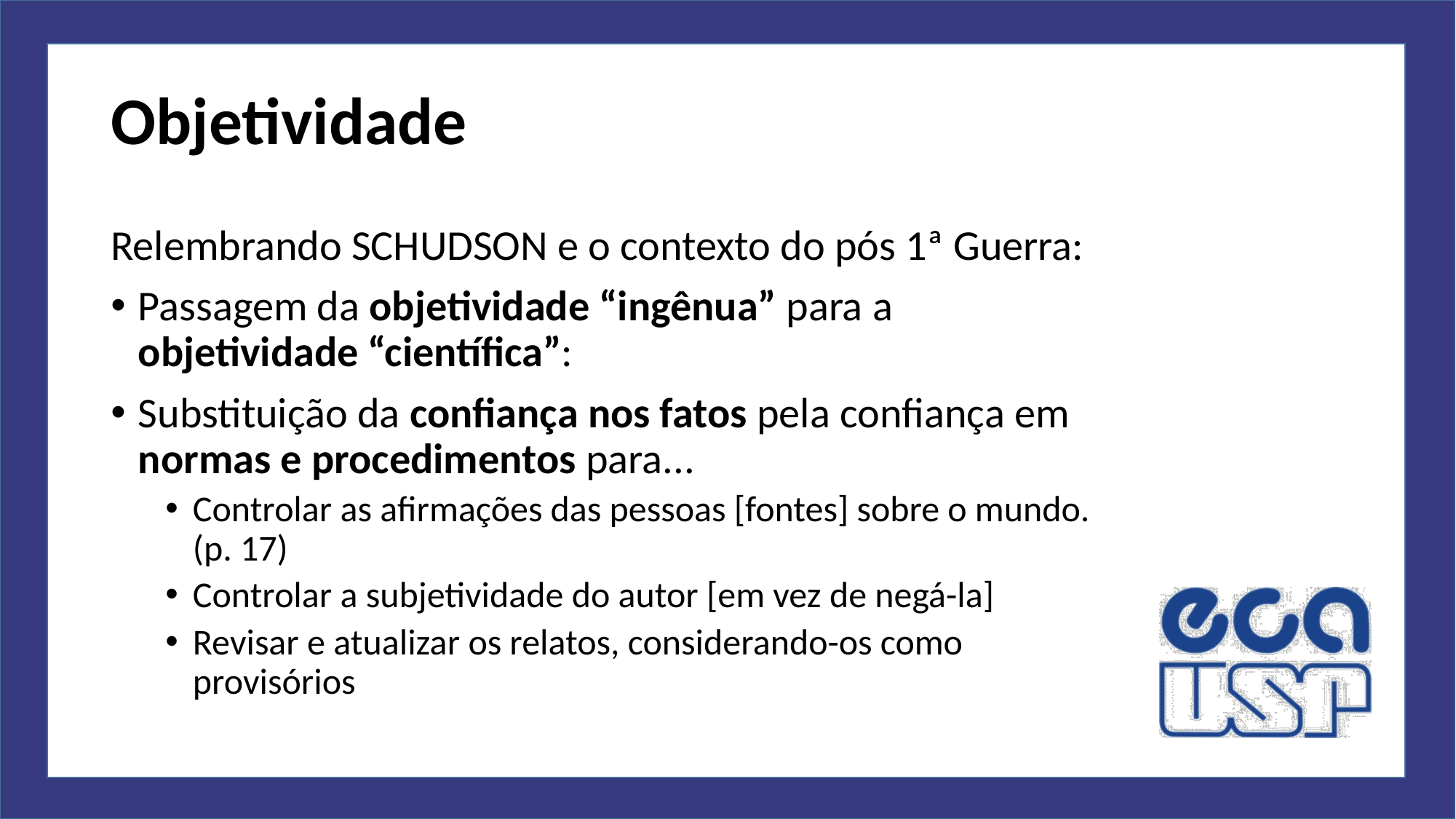

# Objetividade
Relembrando SCHUDSON e o contexto do pós 1ª Guerra:
Passagem da objetividade “ingênua” para a objetividade “científica”:
Substituição da confiança nos fatos pela confiança em normas e procedimentos para...
Controlar as afirmações das pessoas [fontes] sobre o mundo. (p. 17)
Controlar a subjetividade do autor [em vez de negá-la]
Revisar e atualizar os relatos, considerando-os como provisórios